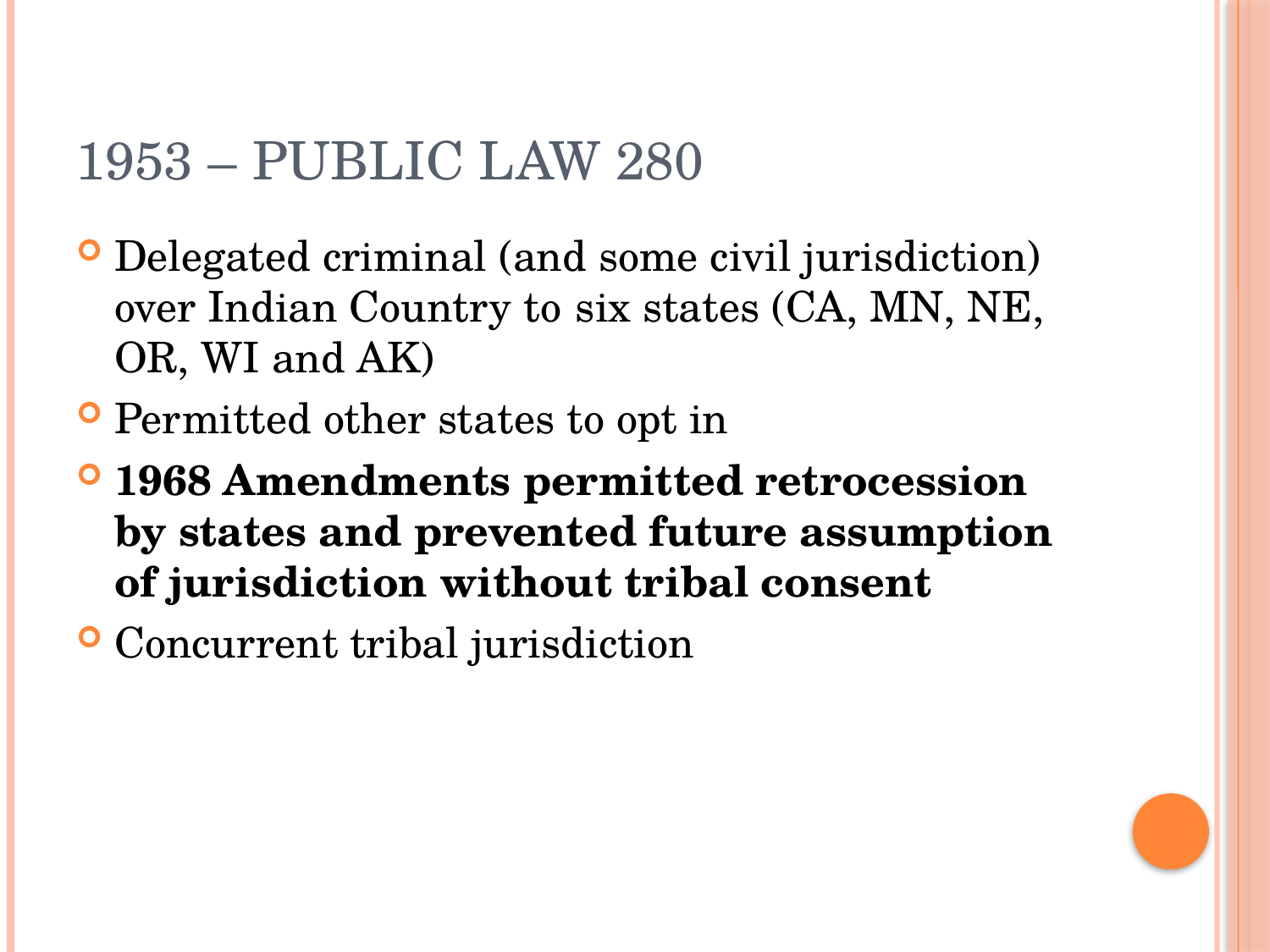

# 1953 – Public Law 280
Delegated criminal (and some civil jurisdiction) over Indian Country to six states (CA, MN, NE, OR, WI and AK)
Permitted other states to opt in
1968 Amendments permitted retrocession by states and prevented future assumption of jurisdiction without tribal consent
Concurrent tribal jurisdiction